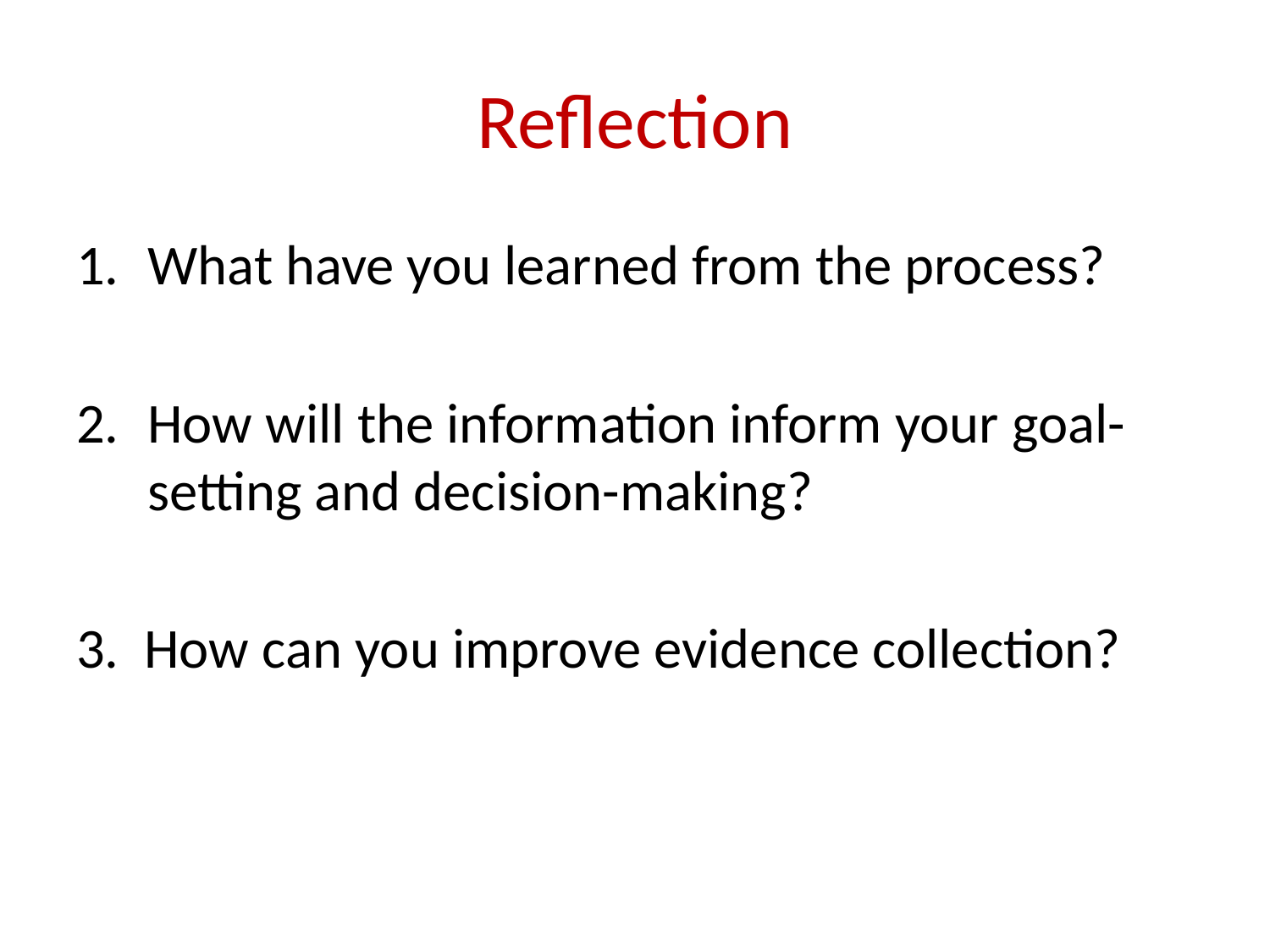

# Reflection
What have you learned from the process?

How will the information inform your goal-setting and decision-making?

3.  How can you improve evidence collection?